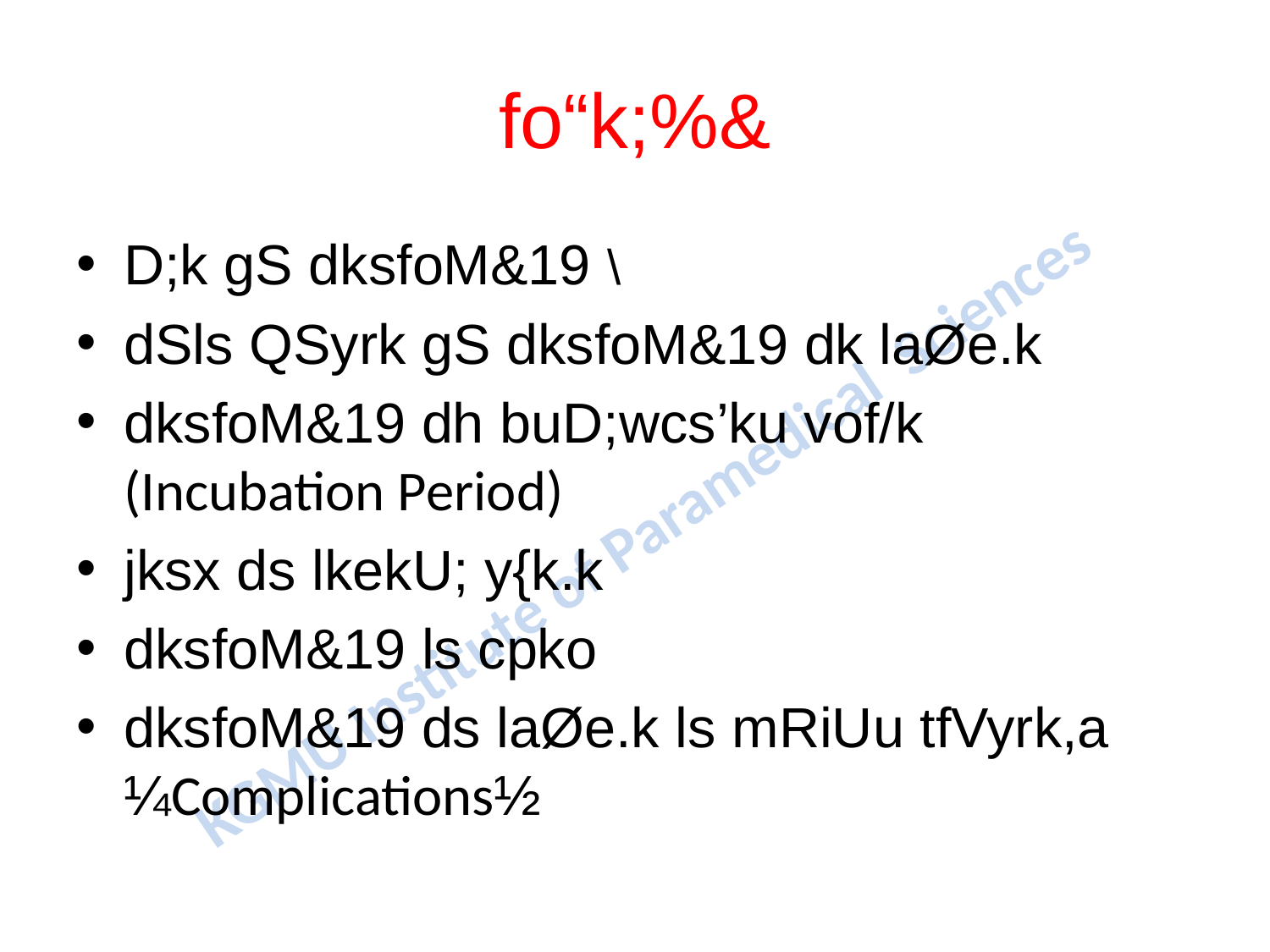

# fo“k;%&
D;k gS dksfoM&19 \
dSls QSyrk gS dksfoM&19 dk laØe.k
dksfoM&19 dh buD;wcs’ku vof/k (Incubation Period)
jksx ds lkekU; y{k.k
dksfoM&19 ls cpko
dksfoM&19 ds laØe.k ls mRiUu tfVyrk,a ¼Complications½